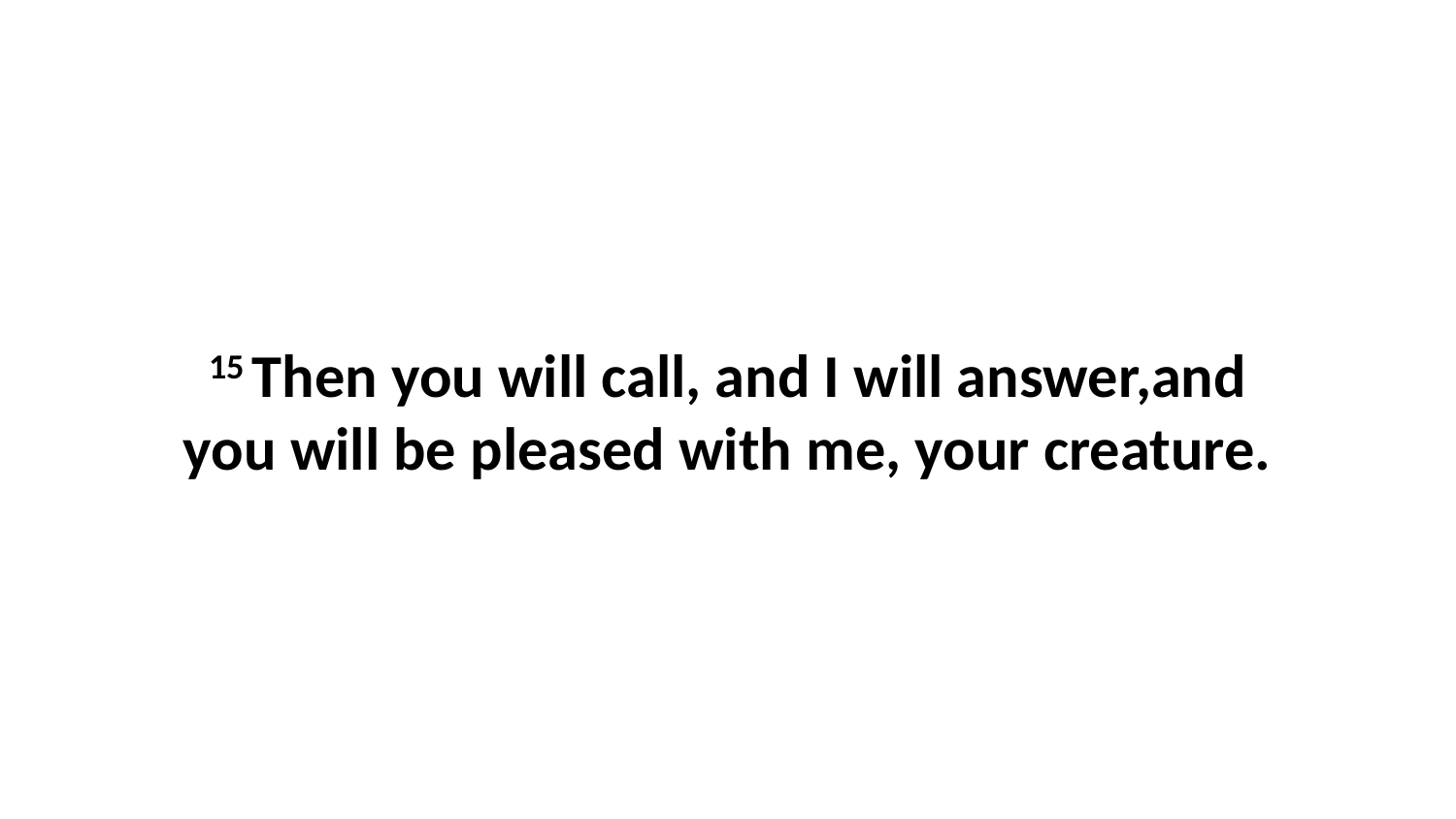

15 Then you will call, and I will answer,and you will be pleased with me, your creature.